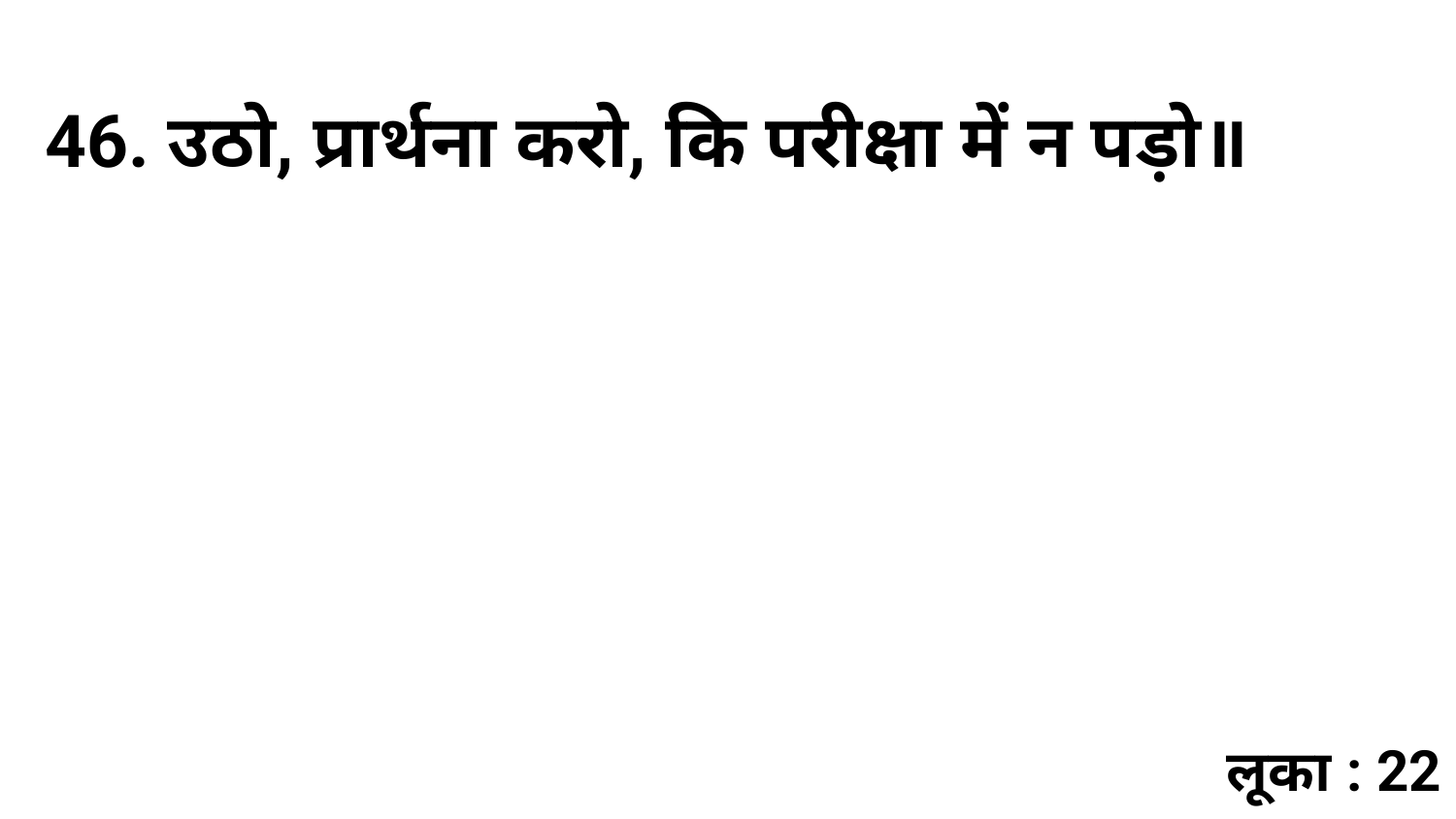

46. उठो, प्रार्थना करो, कि परीक्षा में न पड़ो॥
लूका : 22